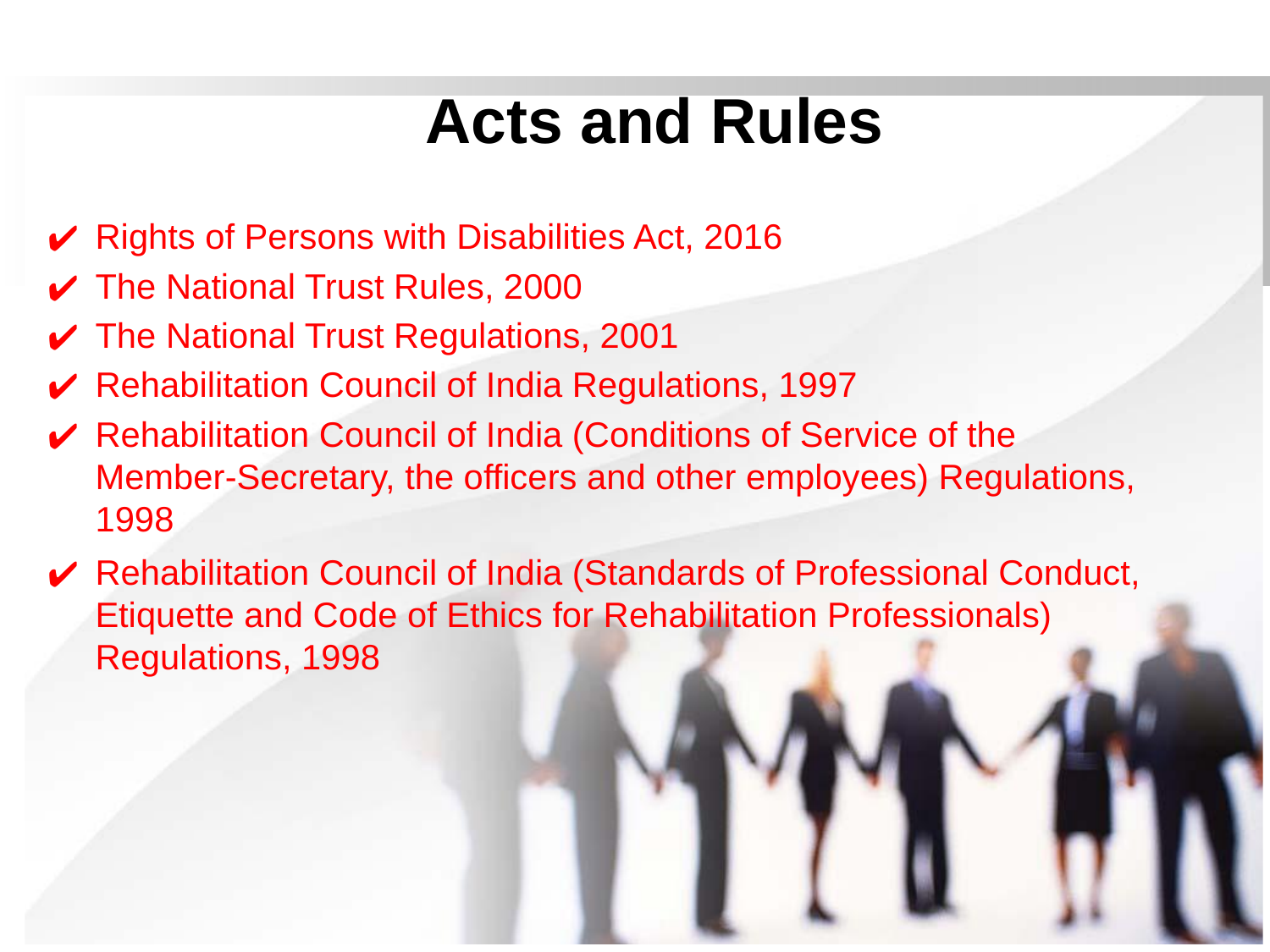

# Acts and Rules
Rights of Persons with Disabilities Act, 2016
The National Trust Rules, 2000
The National Trust Regulations, 2001
Rehabilitation Council of India Regulations, 1997
Rehabilitation Council of India (Conditions of Service of the Member-Secretary, the officers and other employees) Regulations, 1998
Rehabilitation Council of India (Standards of Professional Conduct, Etiquette and Code of Ethics for Rehabilitation Professionals) Regulations, 1998